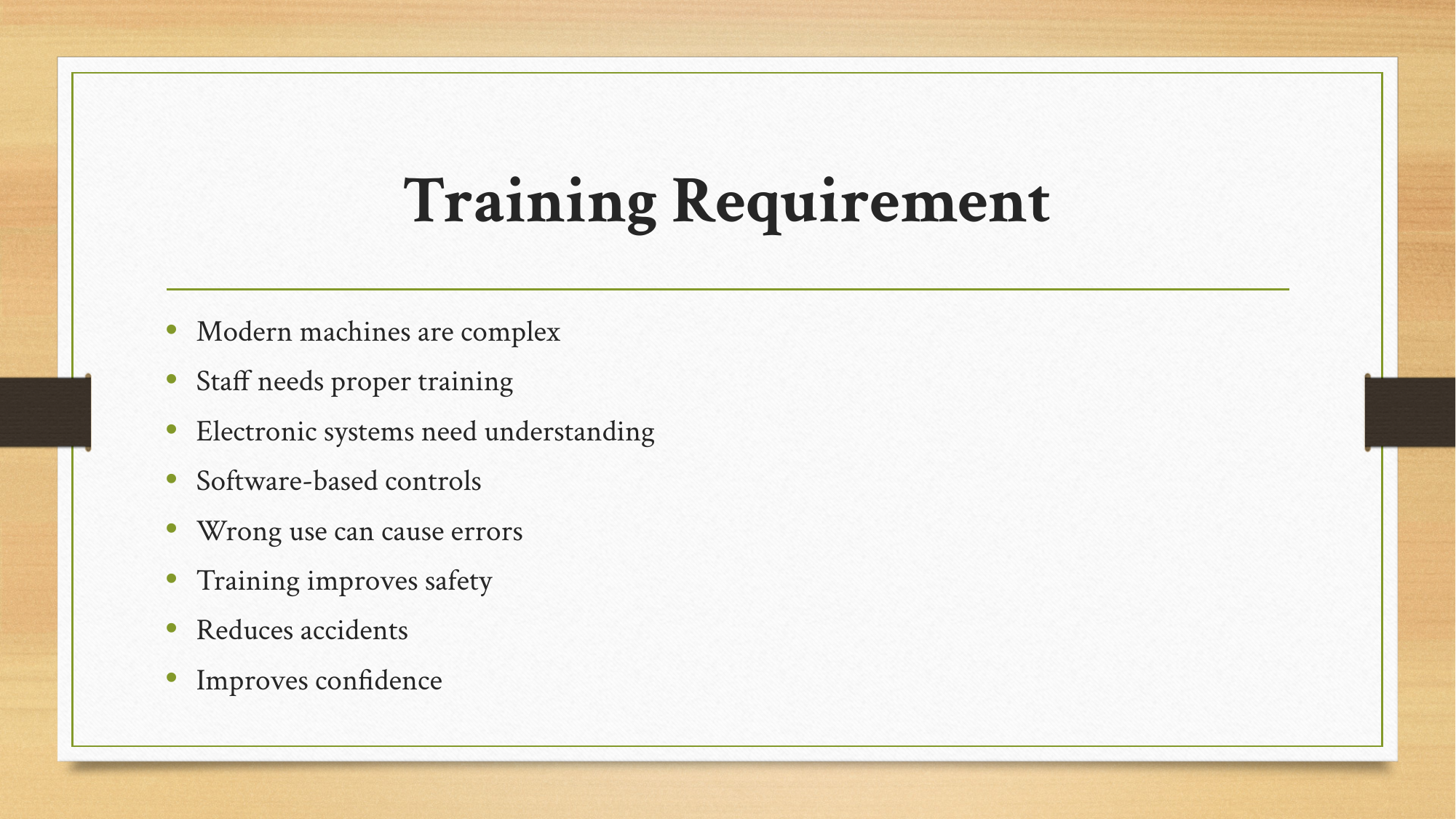

# Training Requirement
Modern machines are complex
Staff needs proper training
Electronic systems need understanding
Software-based controls
Wrong use can cause errors
Training improves safety
Reduces accidents
Improves confidence